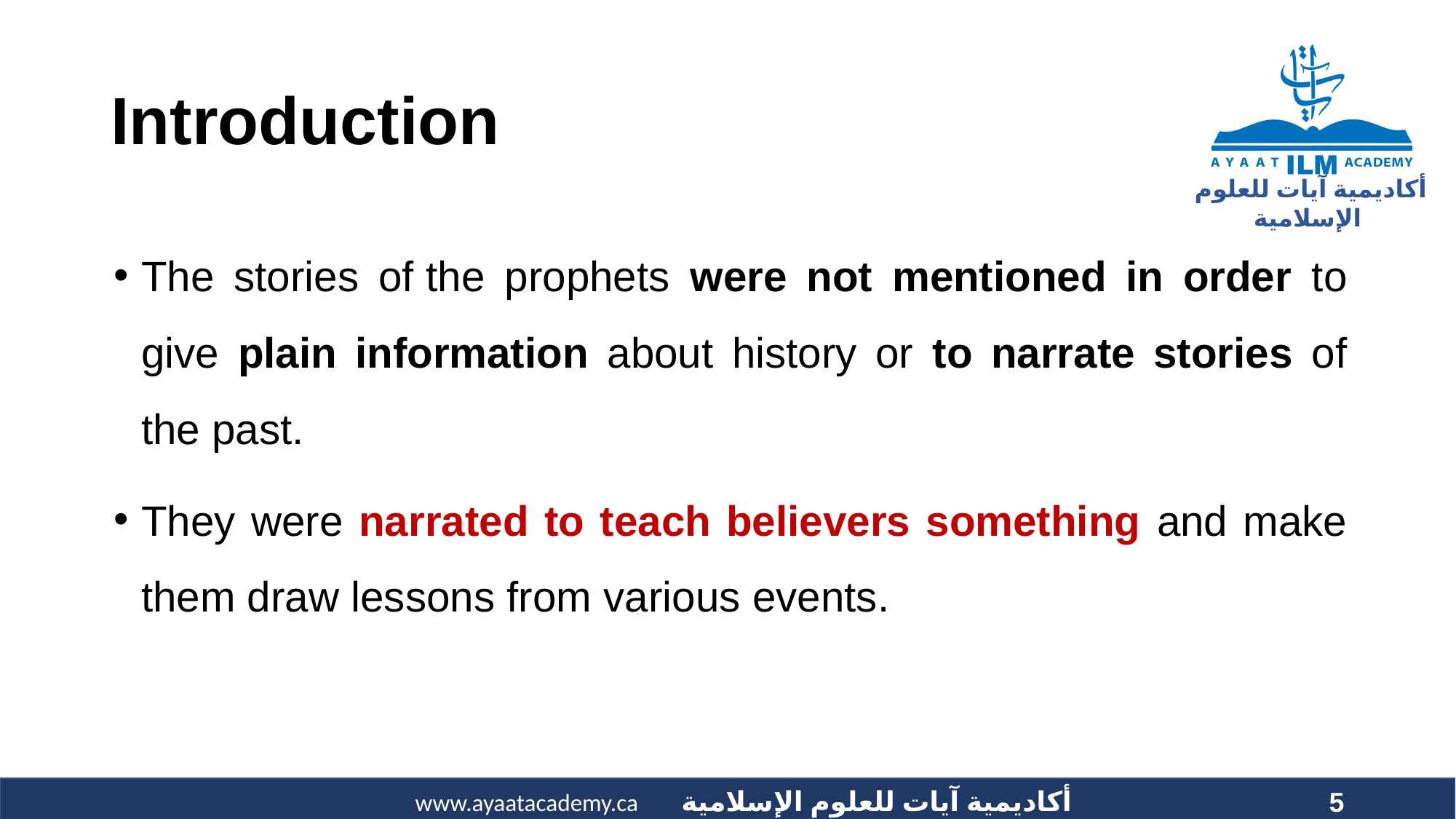

# Introduction
The stories of the prophets were not mentioned in order to give plain information about history or to narrate stories of the past.
They were narrated to teach believers something and make them draw lessons from various events.

5